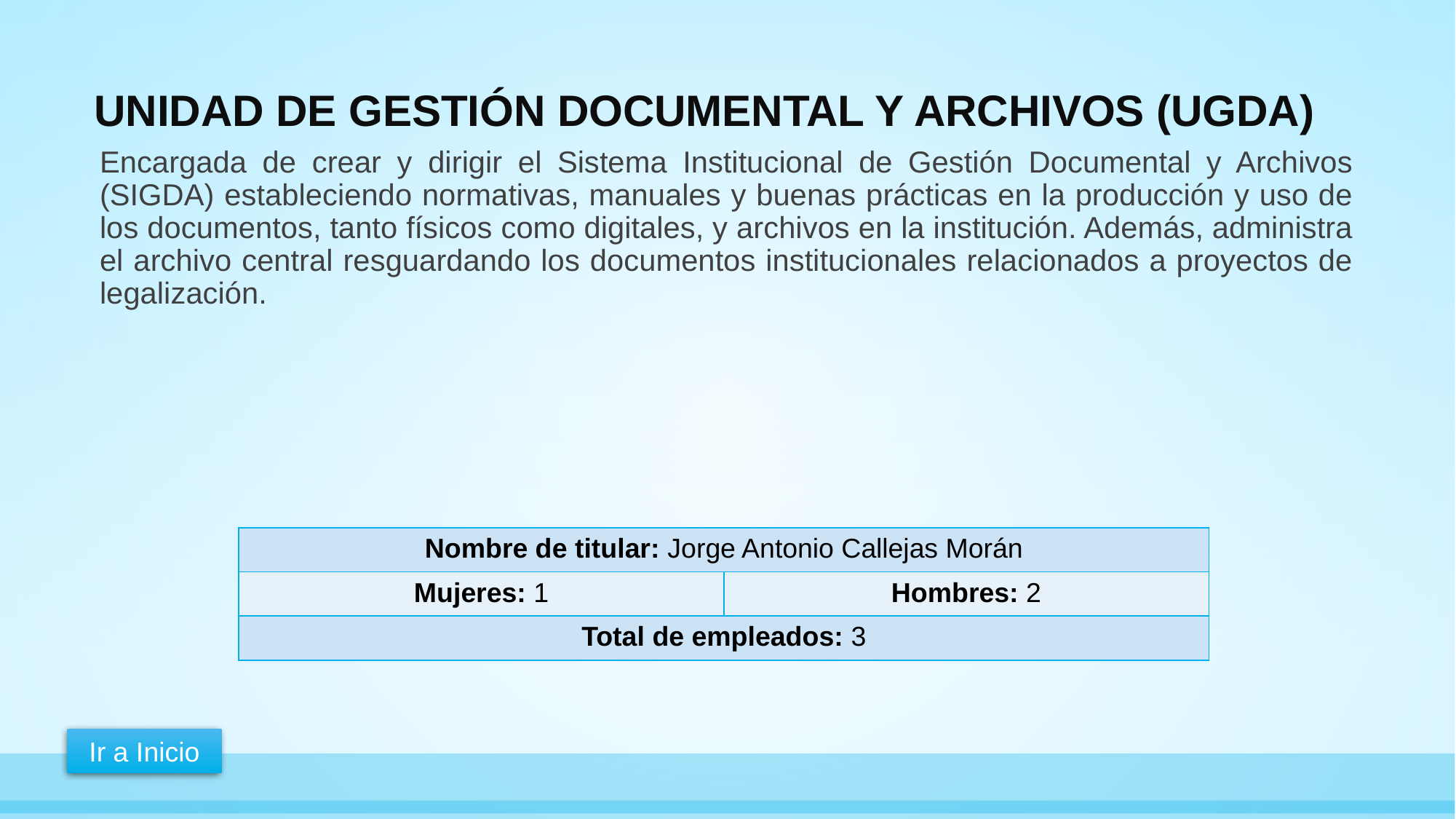

# UNIDAD DE GESTIÓN DOCUMENTAL Y ARCHIVOS (UGDA)
Encargada de crear y dirigir el Sistema Institucional de Gestión Documental y Archivos (SIGDA) estableciendo normativas, manuales y buenas prácticas en la producción y uso de los documentos, tanto físicos como digitales, y archivos en la institución. Además, administra el archivo central resguardando los documentos institucionales relacionados a proyectos de legalización.
| Nombre de titular: Jorge Antonio Callejas Morán |  |
| --- | --- |
| Mujeres: 1 | Hombres: 2 |
| Total de empleados: 3 |  |
Ir a Inicio